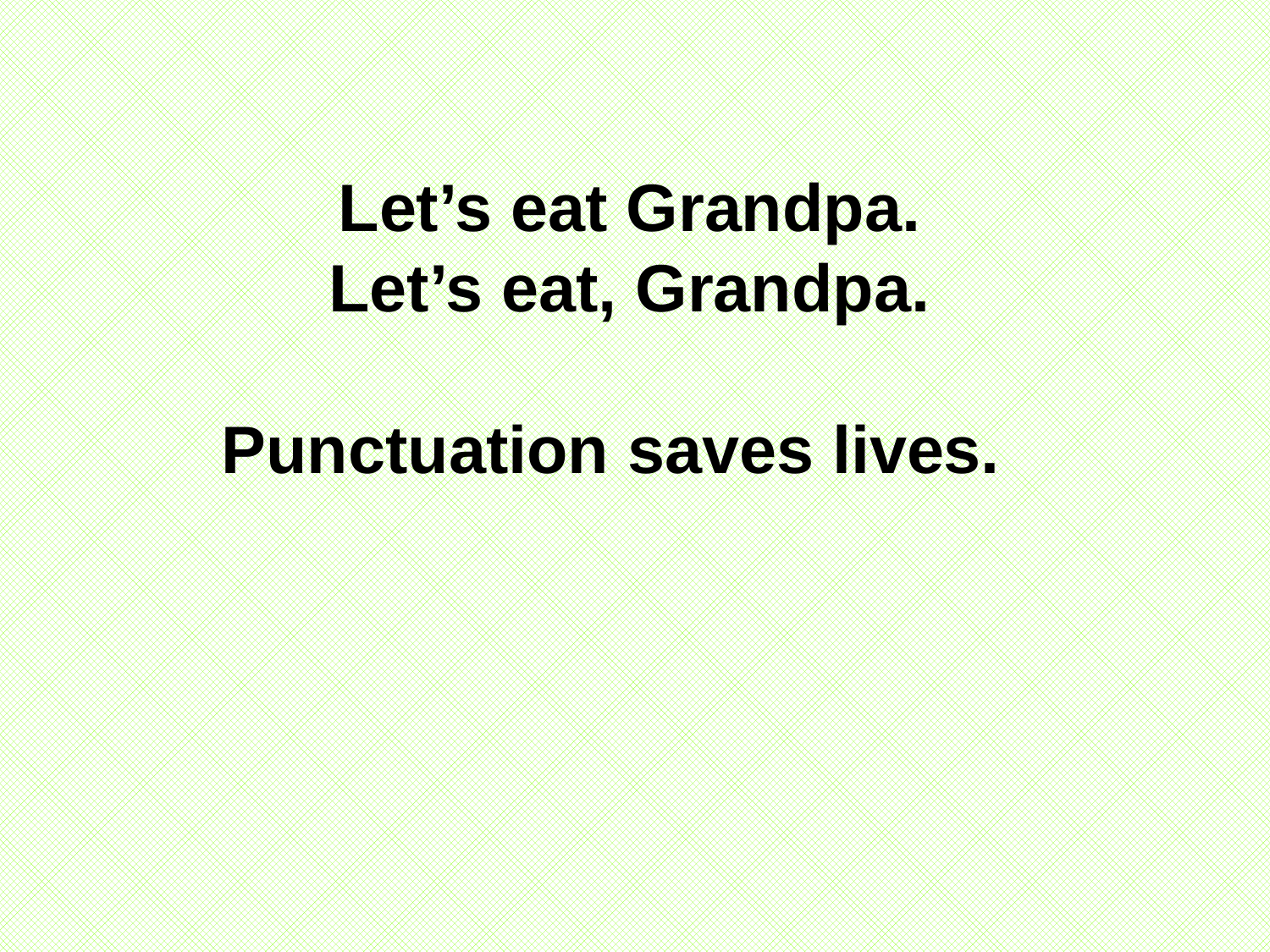

Let’s eat Grandpa.
Let’s eat, Grandpa.

Punctuation saves lives.